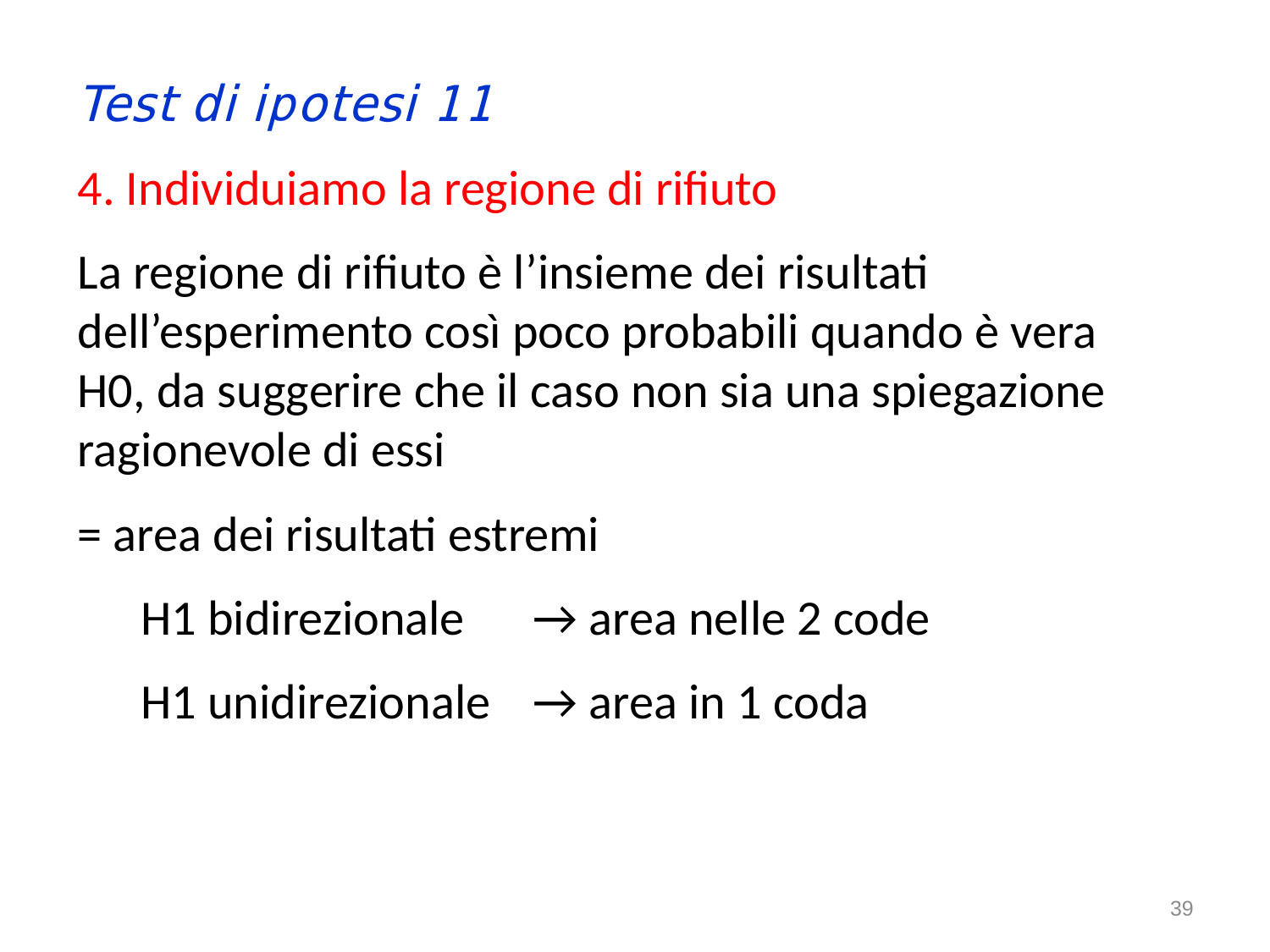

Test di ipotesi 11
4. Individuiamo la regione di rifiuto
La regione di rifiuto è l’insieme dei risultati dell’esperimento così poco probabili quando è vera H0, da suggerire che il caso non sia una spiegazione ragionevole di essi
= area dei risultati estremi
H1 bidirezionale 	 → area nelle 2 code
H1 unidirezionale	 → area in 1 coda
39